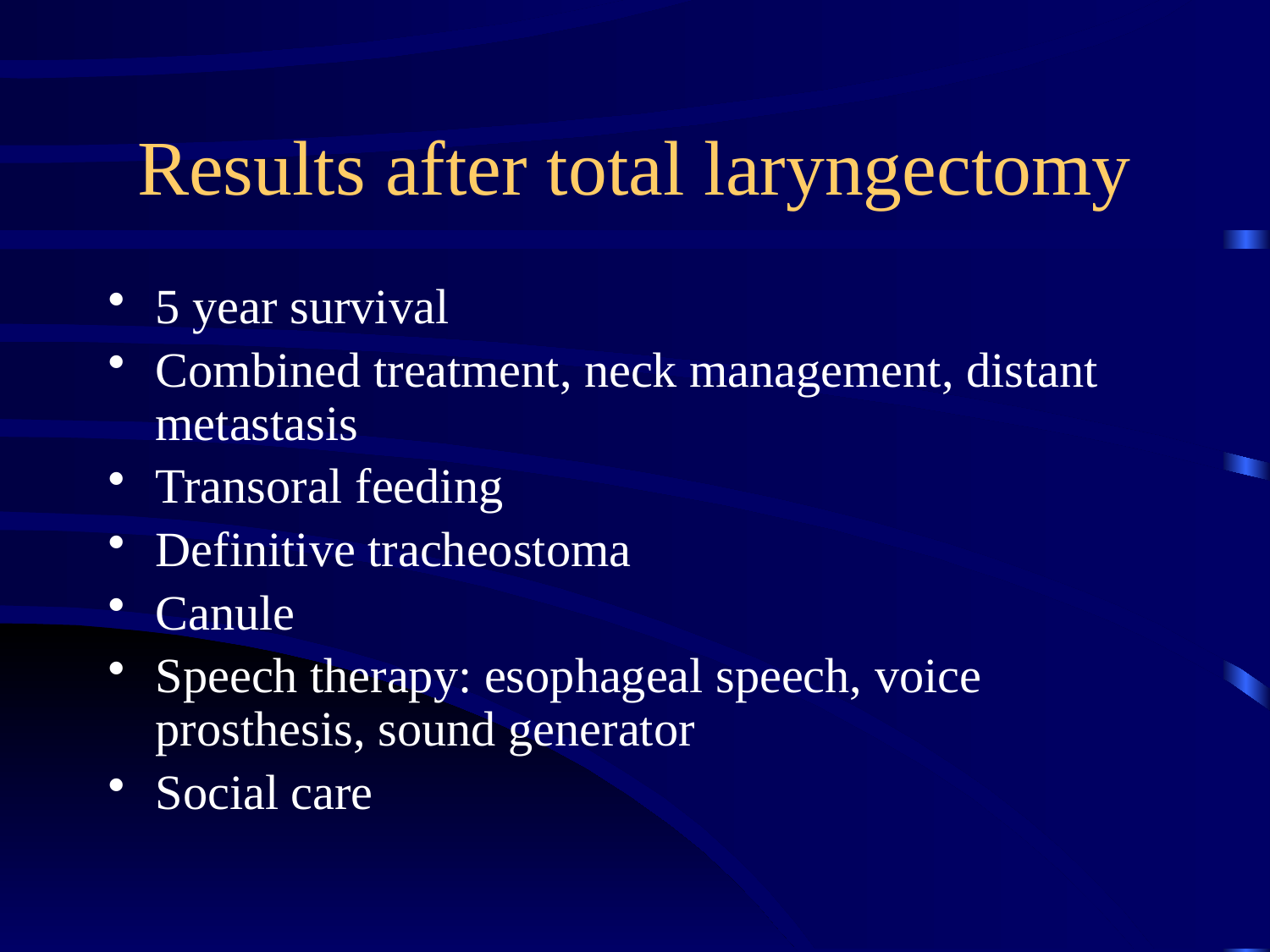

# Results after total laryngectomy
5 year survival
Combined treatment, neck management, distant metastasis
Transoral feeding
Definitive tracheostoma
Canule
Speech therapy: esophageal speech, voice prosthesis, sound generator
Social care